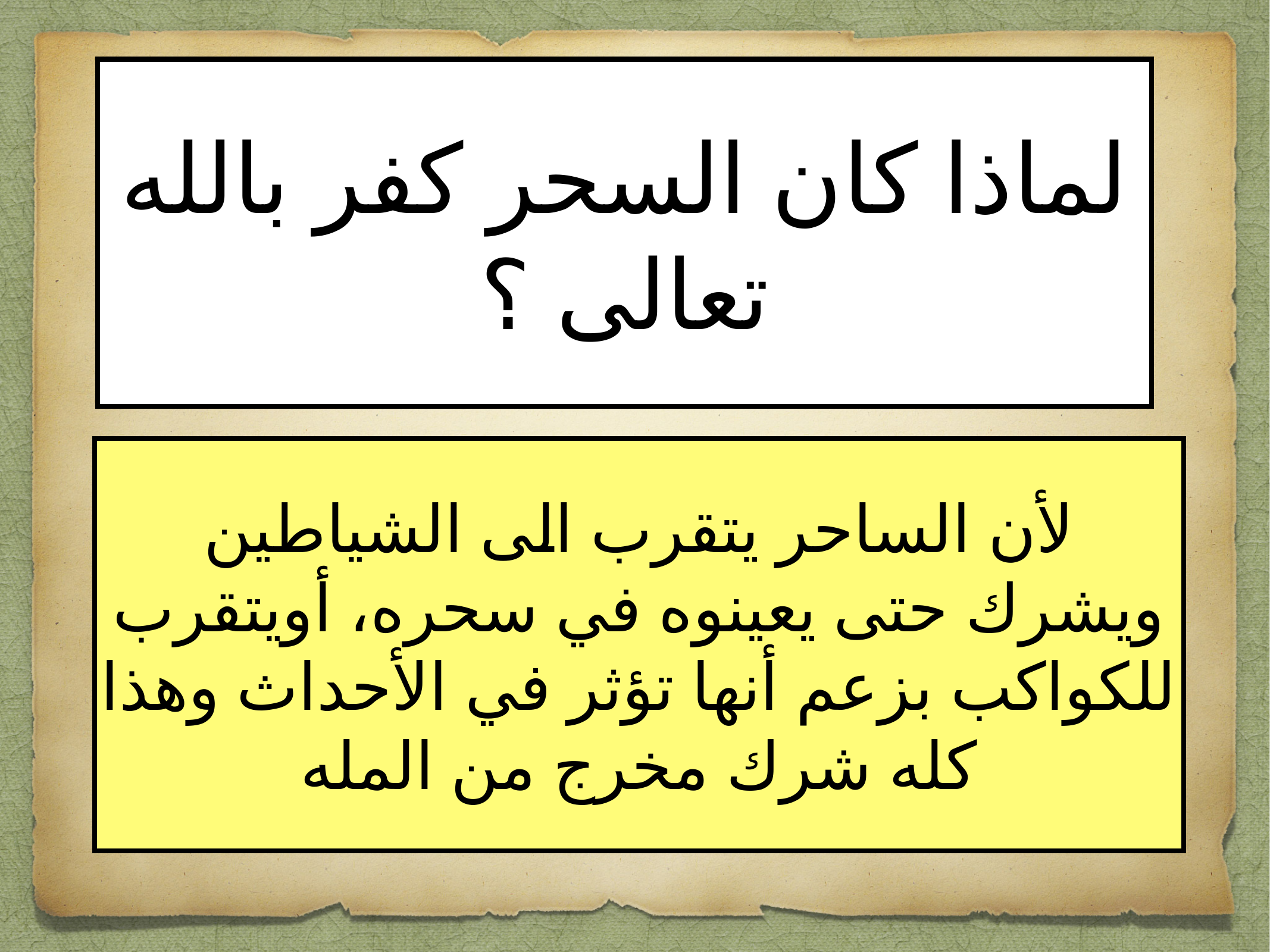

# لماذا كان السحر كفر بالله تعالى ؟
لأن الساحر يتقرب الى الشياطين ويشرك حتى يعينوه في سحره، أويتقرب للكواكب بزعم أنها تؤثر في الأحداث وهذا كله شرك مخرج من المله